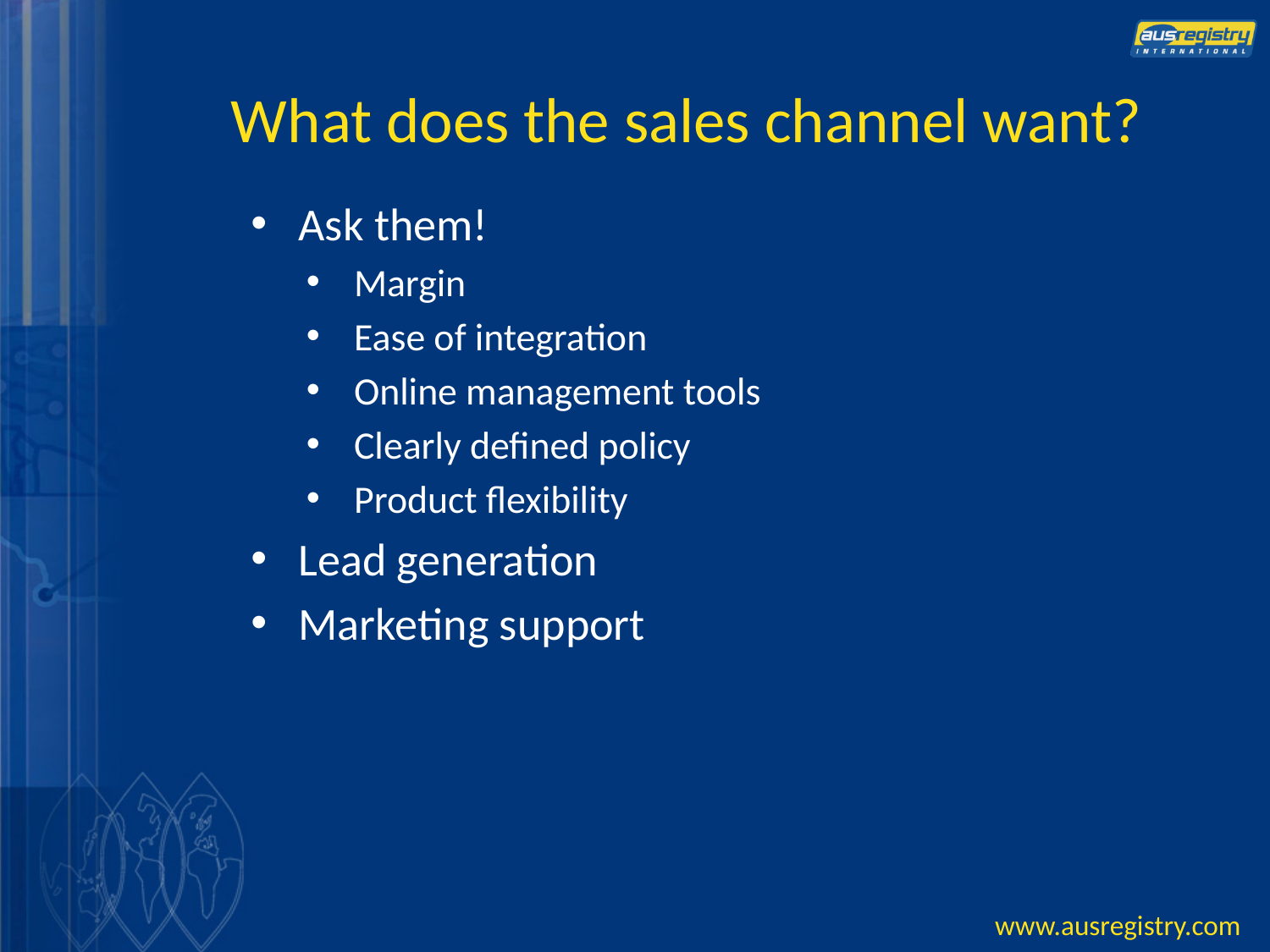

# What does the sales channel want?
Ask them!
Margin
Ease of integration
Online management tools
Clearly defined policy
Product flexibility
Lead generation
Marketing support